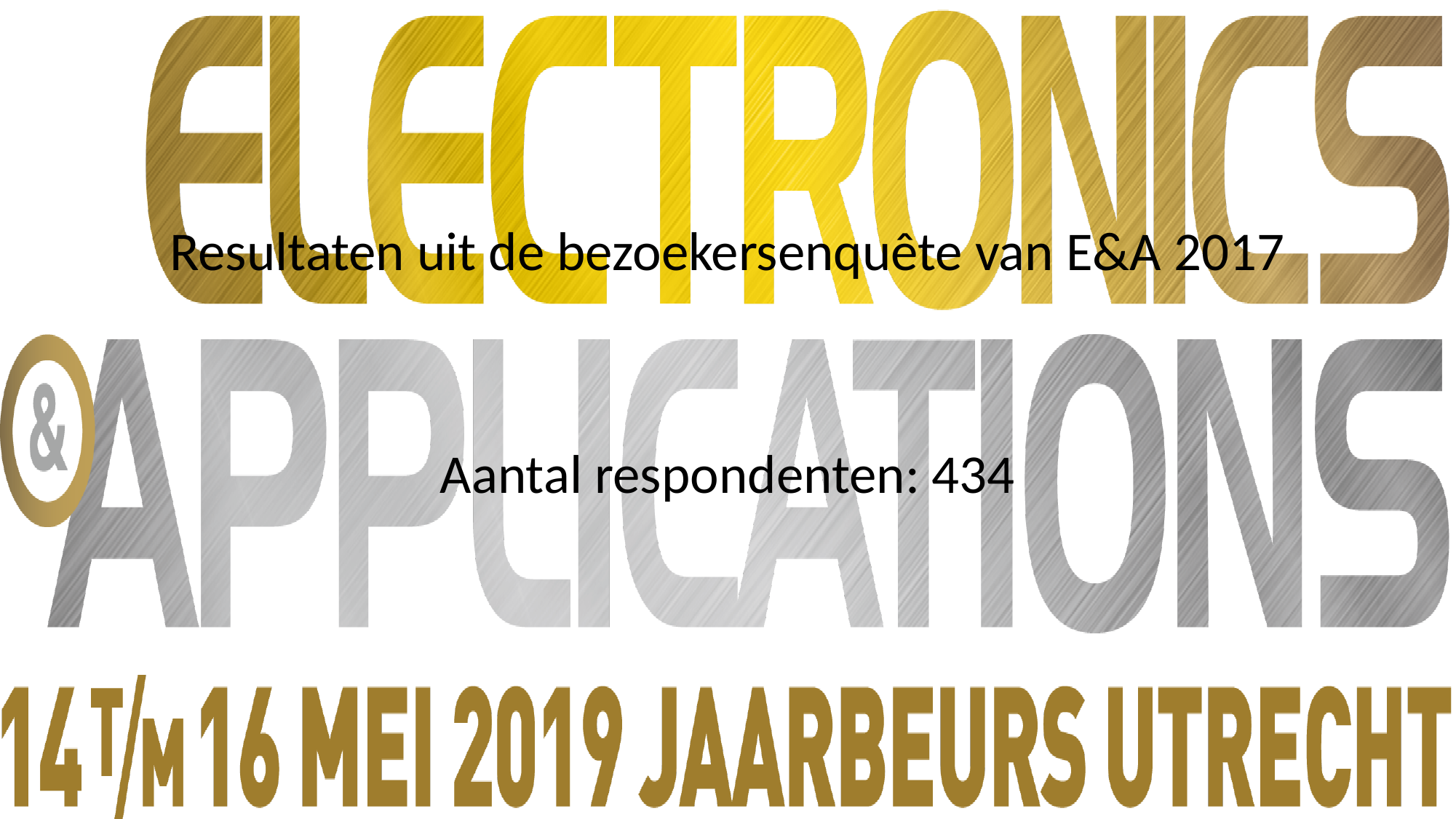

Resultaten uit de bezoekersenquête van E&A 2017

Aantal respondenten: 434